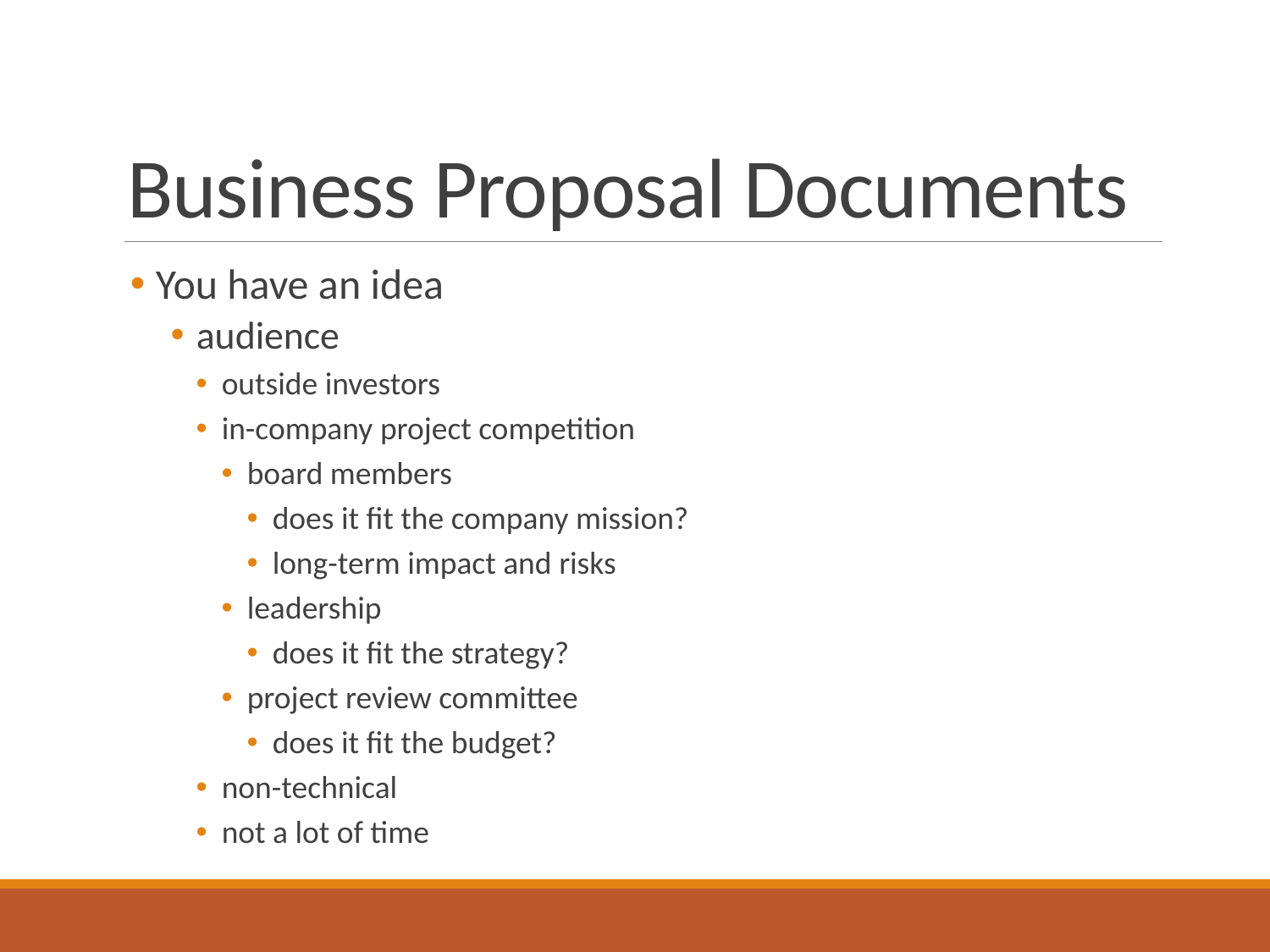

# Business Proposal Documents
You have an idea
audience
outside investors
in-company project competition
board members
does it fit the company mission?
long-term impact and risks
leadership
does it fit the strategy?
project review committee
does it fit the budget?
non-technical
not a lot of time